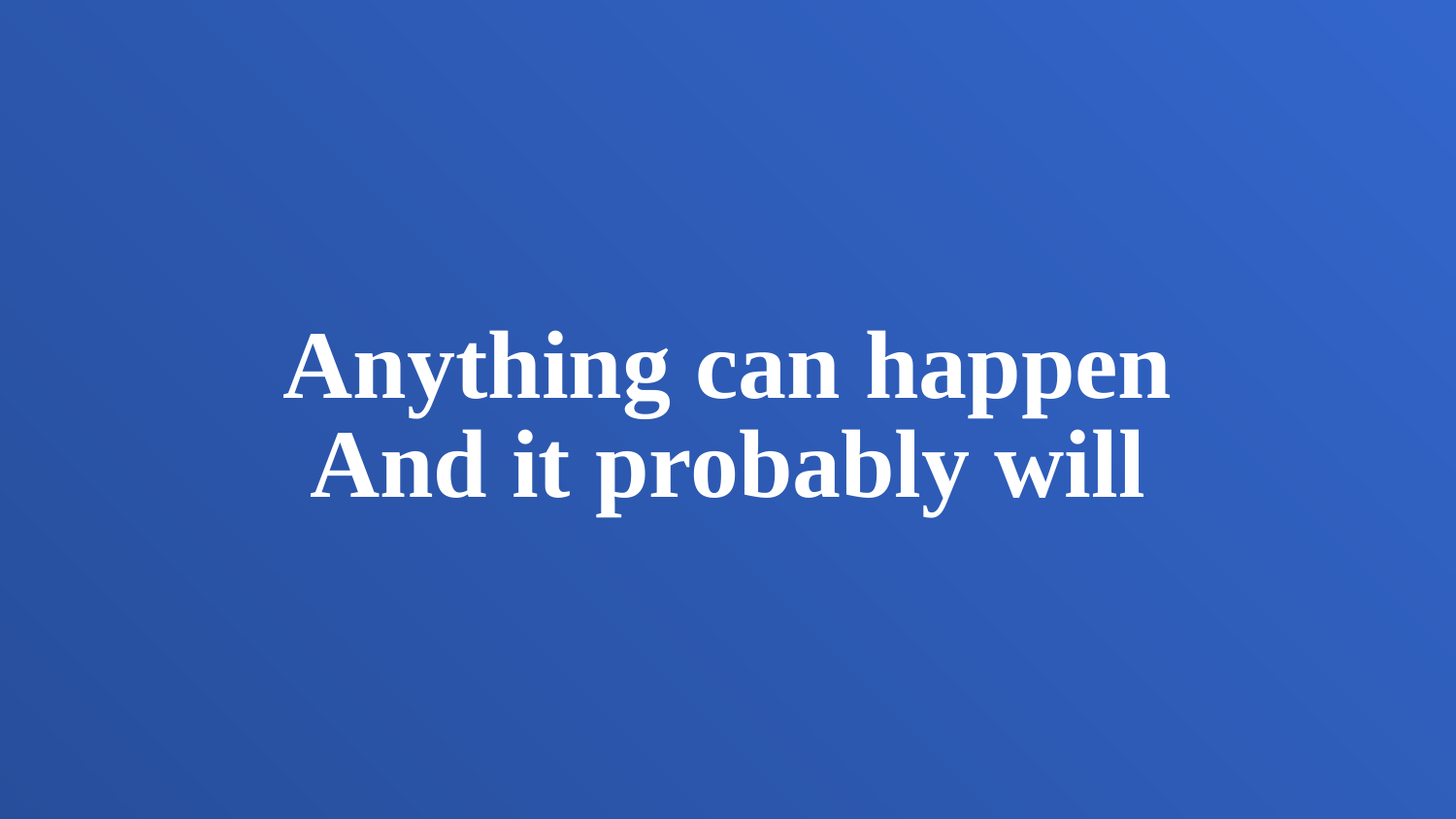

Anything can happen
And it probably will